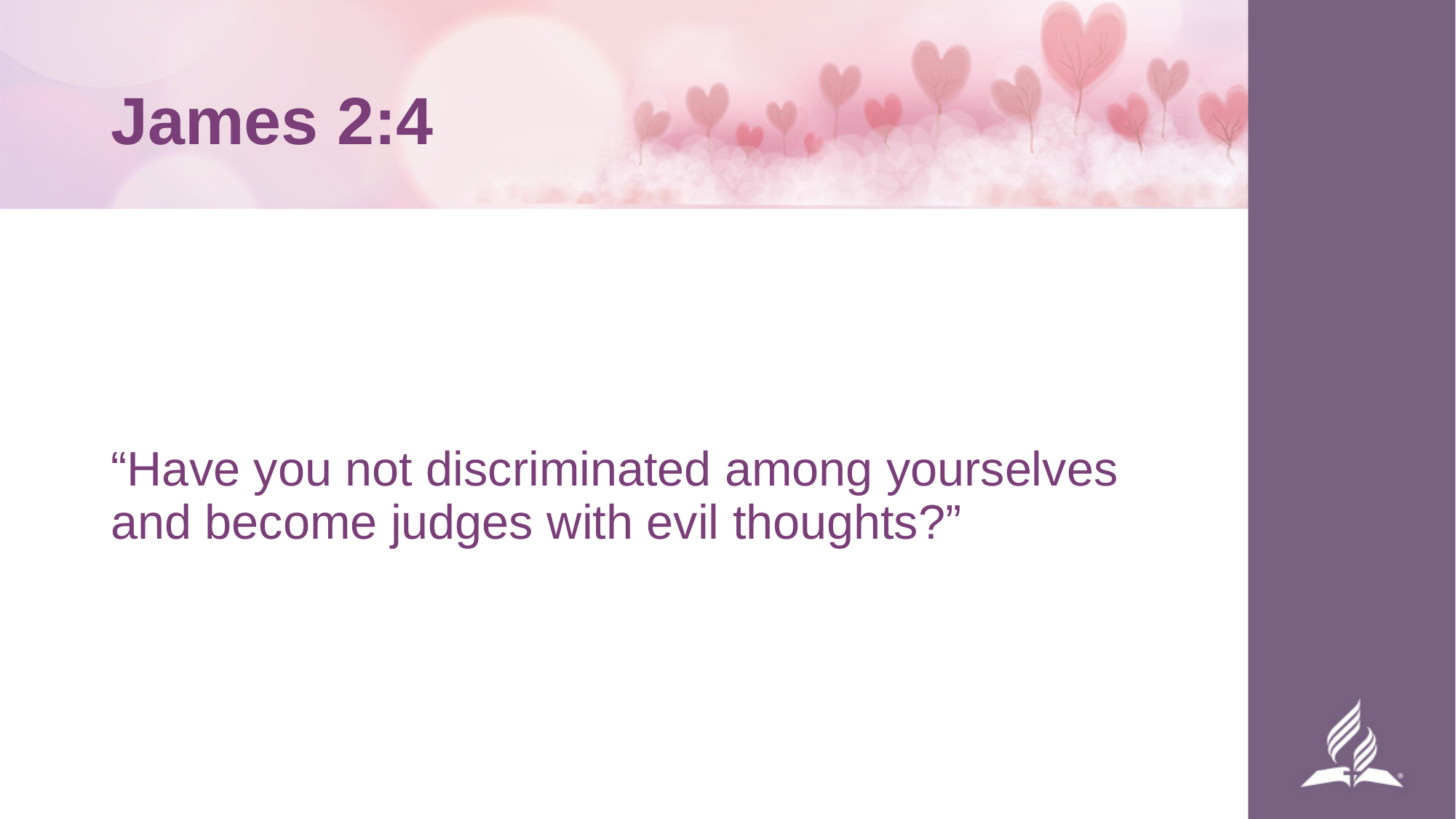

# James 2:4
“Have you not discriminated among yourselves and become judges with evil thoughts?”